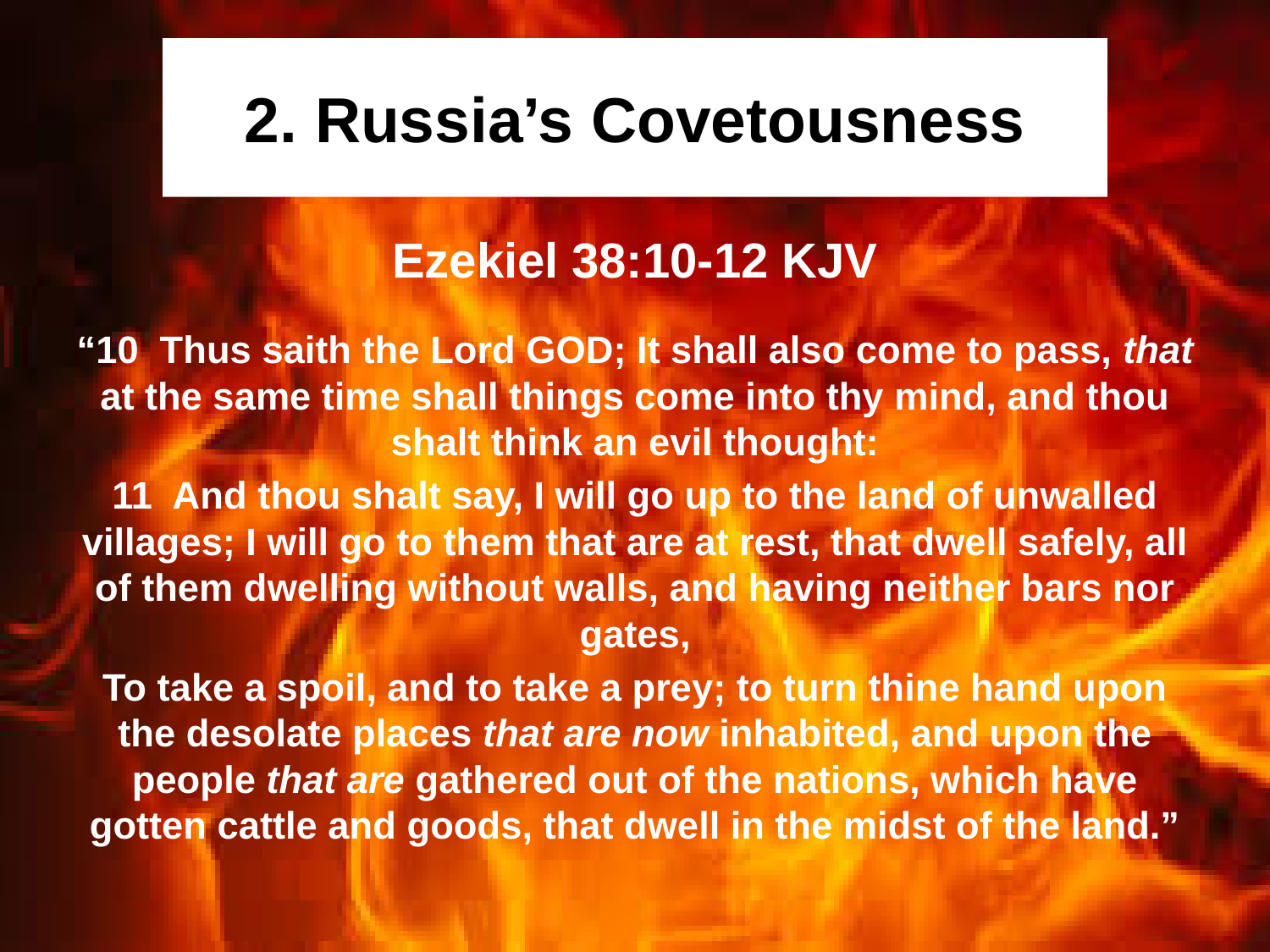

# 2. Russia’s Covetousness
Ezekiel 38:10-12 KJV

“10  Thus saith the Lord GOD; It shall also come to pass, that at the same time shall things come into thy mind, and thou shalt think an evil thought:
11  And thou shalt say, I will go up to the land of unwalled villages; I will go to them that are at rest, that dwell safely, all of them dwelling without walls, and having neither bars nor gates,
To take a spoil, and to take a prey; to turn thine hand upon the desolate places that are now inhabited, and upon the people that are gathered out of the nations, which have gotten cattle and goods, that dwell in the midst of the land.”